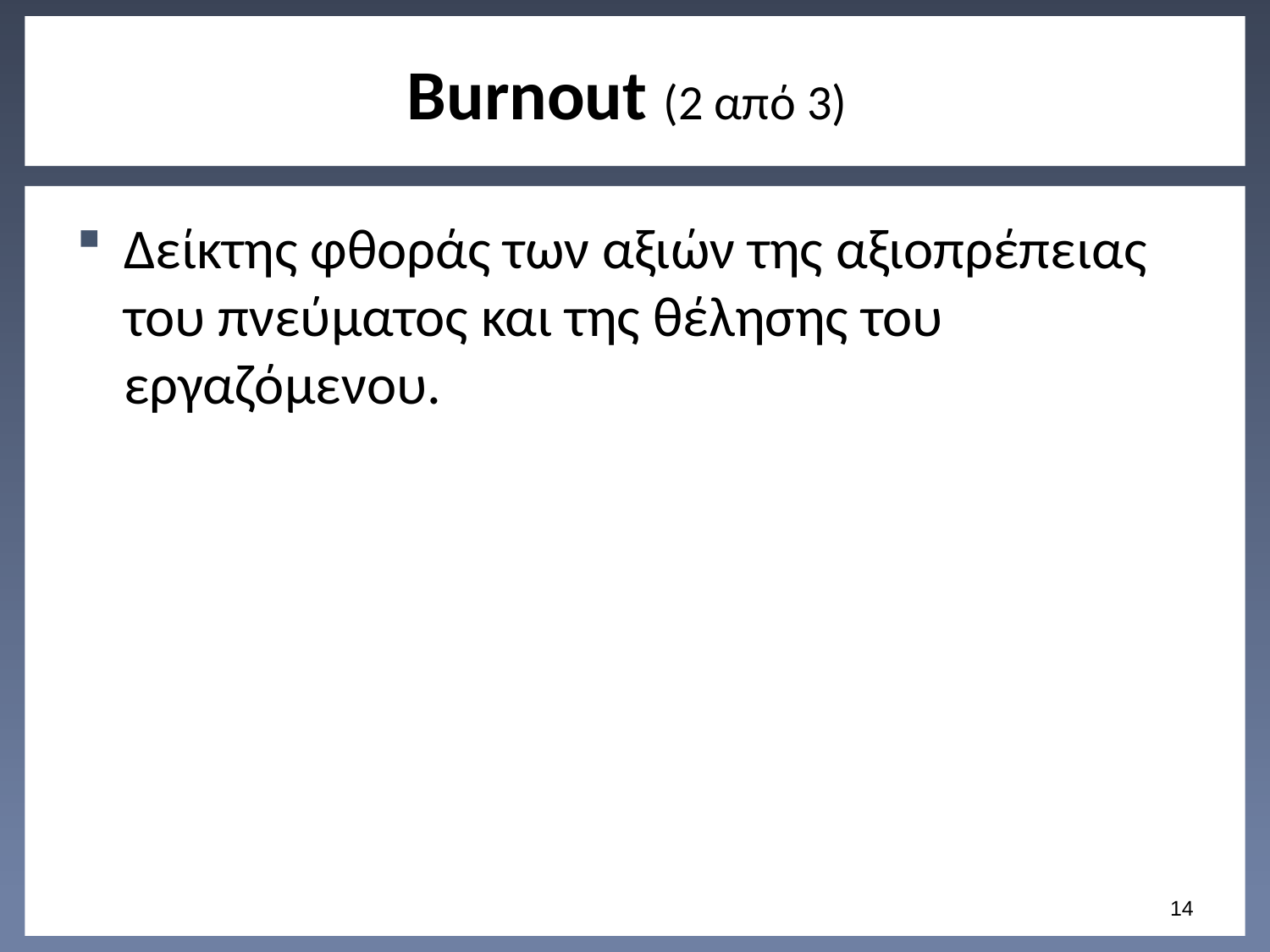

# Burnout (2 από 3)
Δείκτης φθοράς των αξιών της αξιοπρέπειας του πνεύματος και της θέλησης του εργαζόμενου.
14